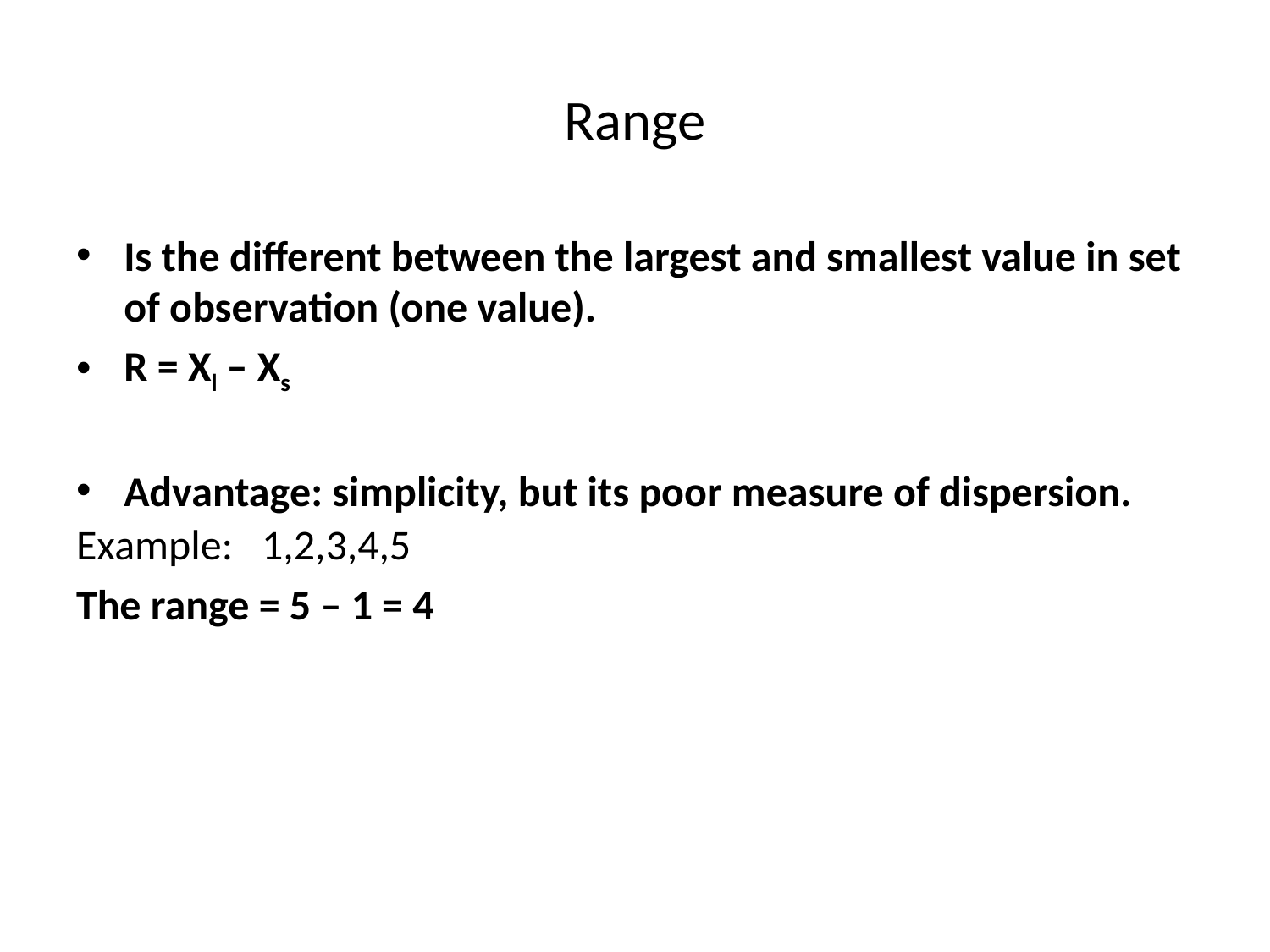

# Range
Is the different between the largest and smallest value in set of observation (one value).
R = Xl – Xs

Advantage: simplicity, but its poor measure of dispersion.
Example:   1,2,3,4,5
The range = 5 – 1 = 4